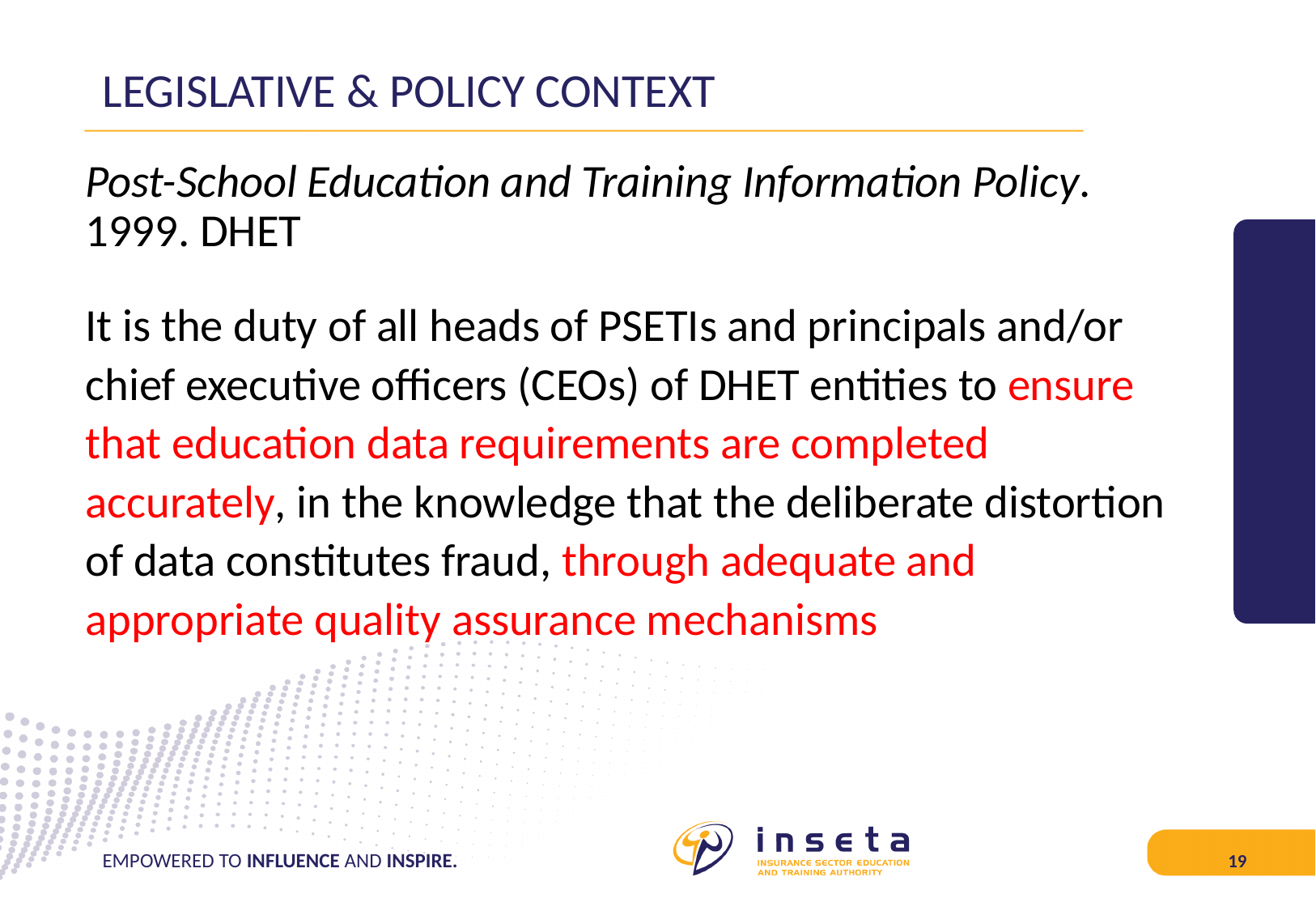

# LEGISLATIVE & POLICY CONTEXT
Post-School Education and Training Information Policy. 1999. DHET
It is the duty of all heads of PSETIs and principals and/or chief executive officers (CEOs) of DHET entities to ensure that education data requirements are completed accurately, in the knowledge that the deliberate distortion of data constitutes fraud, through adequate and appropriate quality assurance mechanisms

EMPOWERED TO INFLUENCE AND INSPIRE.
19